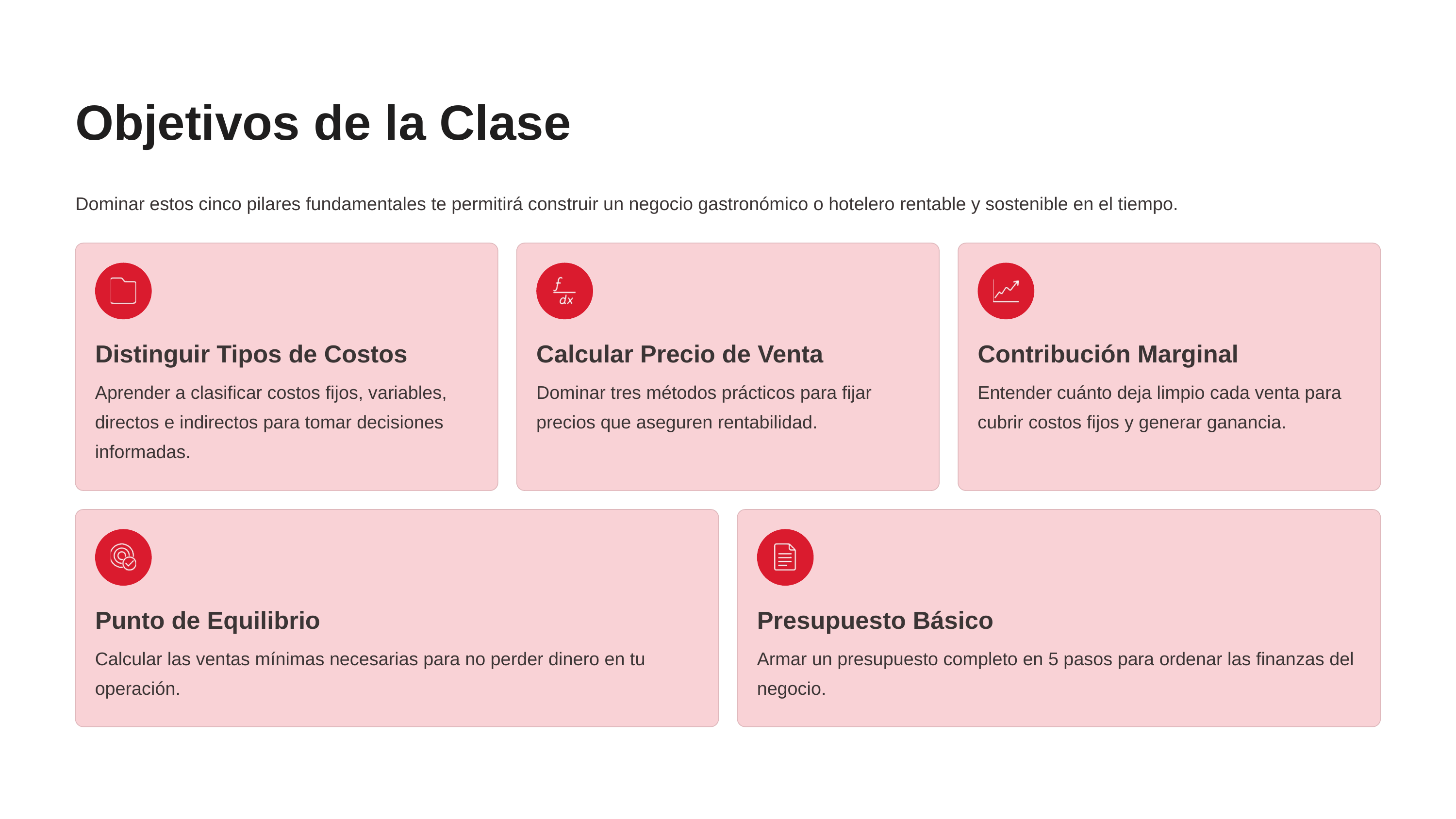

Objetivos de la Clase
Dominar estos cinco pilares fundamentales te permitirá construir un negocio gastronómico o hotelero rentable y sostenible en el tiempo.

Distinguir Tipos de Costos
Calcular Precio de Venta
Contribución Marginal
Aprender a clasificar costos fijos, variables, directos e indirectos para tomar decisiones informadas.
Dominar tres métodos prácticos para fijar precios que aseguren rentabilidad.
Entender cuánto deja limpio cada venta para cubrir costos fijos y generar ganancia.

Punto de Equilibrio
Presupuesto Básico
Calcular las ventas mínimas necesarias para no perder dinero en tu operación.
Armar un presupuesto completo en 5 pasos para ordenar las finanzas del negocio.